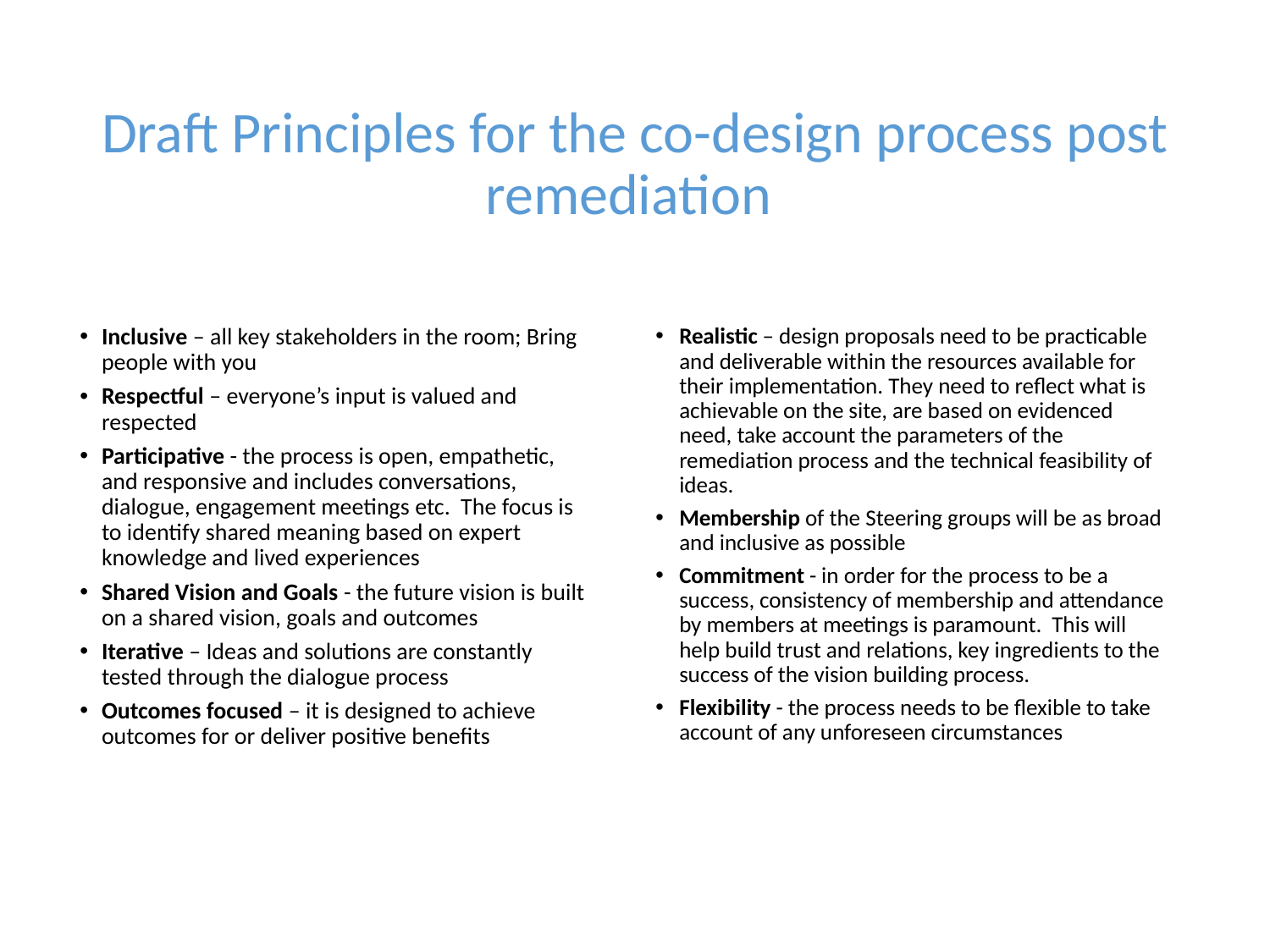

# Draft Principles for the co-design process post remediation
Inclusive – all key stakeholders in the room; Bring people with you
Respectful – everyone’s input is valued and respected
Participative - the process is open, empathetic, and responsive and includes conversations, dialogue, engagement meetings etc.  The focus is to identify shared meaning based on expert knowledge and lived experiences
Shared Vision and Goals - the future vision is built on a shared vision, goals and outcomes
Iterative – Ideas and solutions are constantly tested through the dialogue process
Outcomes focused – it is designed to achieve outcomes for or deliver positive benefits

Realistic – design proposals need to be practicable and deliverable within the resources available for their implementation. They need to reflect what is achievable on the site, are based on evidenced need, take account the parameters of the remediation process and the technical feasibility of ideas.
Membership of the Steering groups will be as broad and inclusive as possible
Commitment - in order for the process to be a success, consistency of membership and attendance by members at meetings is paramount.  This will help build trust and relations, key ingredients to the success of the vision building process.
Flexibility - the process needs to be flexible to take account of any unforeseen circumstances